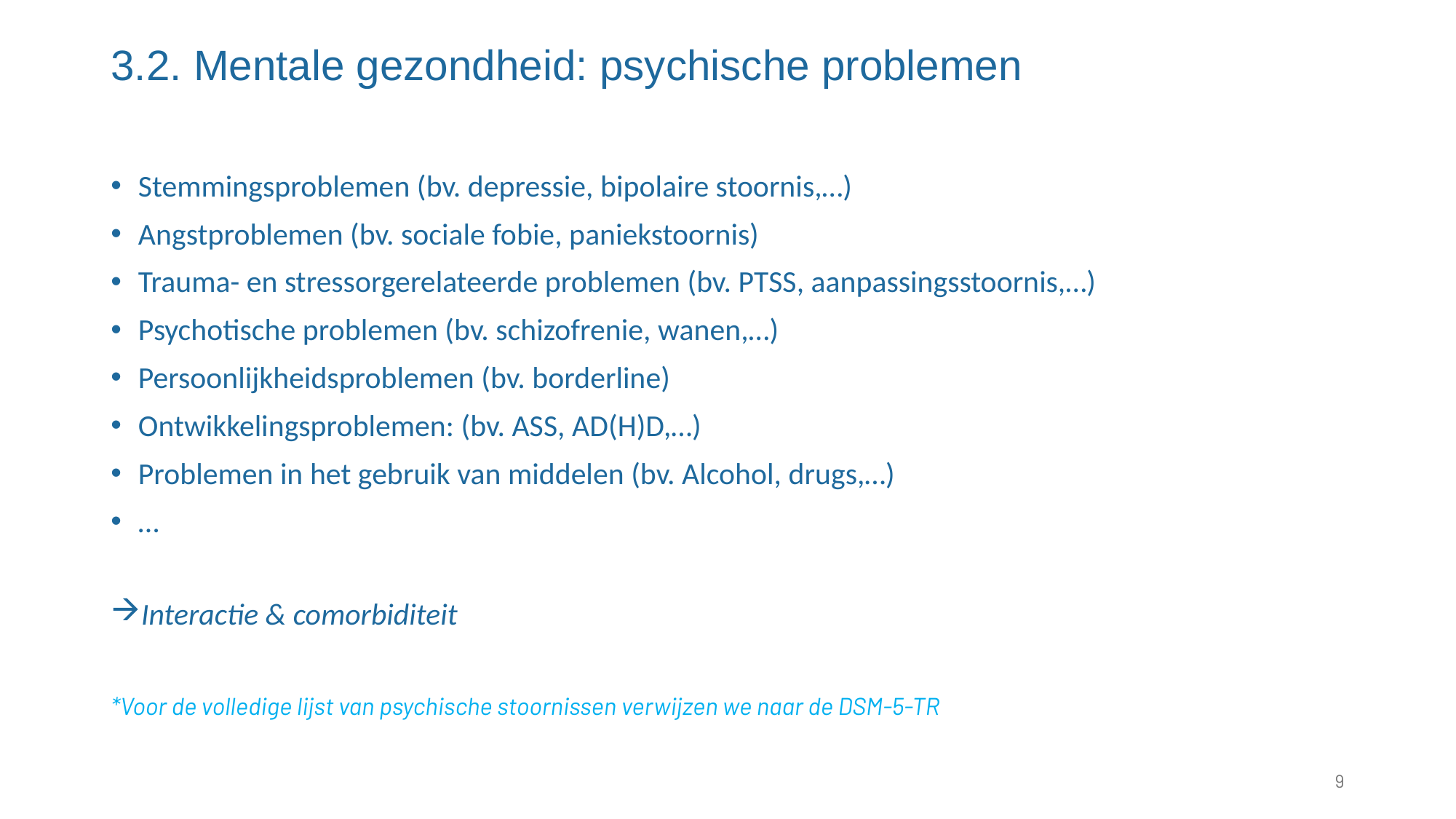

# 3.2. Mentale gezondheid: psychische problemen
Stemmingsproblemen (bv. depressie, bipolaire stoornis,…)
Angstproblemen (bv. sociale fobie, paniekstoornis)
Trauma- en stressorgerelateerde problemen (bv. PTSS, aanpassingsstoornis,…)
Psychotische problemen (bv. schizofrenie, wanen,…)
Persoonlijkheidsproblemen (bv. borderline)
Ontwikkelingsproblemen: (bv. ASS, AD(H)D,…)
Problemen in het gebruik van middelen (bv. Alcohol, drugs,…)
…

Interactie & comorbiditeit

*Voor de volledige lijst van psychische stoornissen verwijzen we naar de DSM-5-TR

9